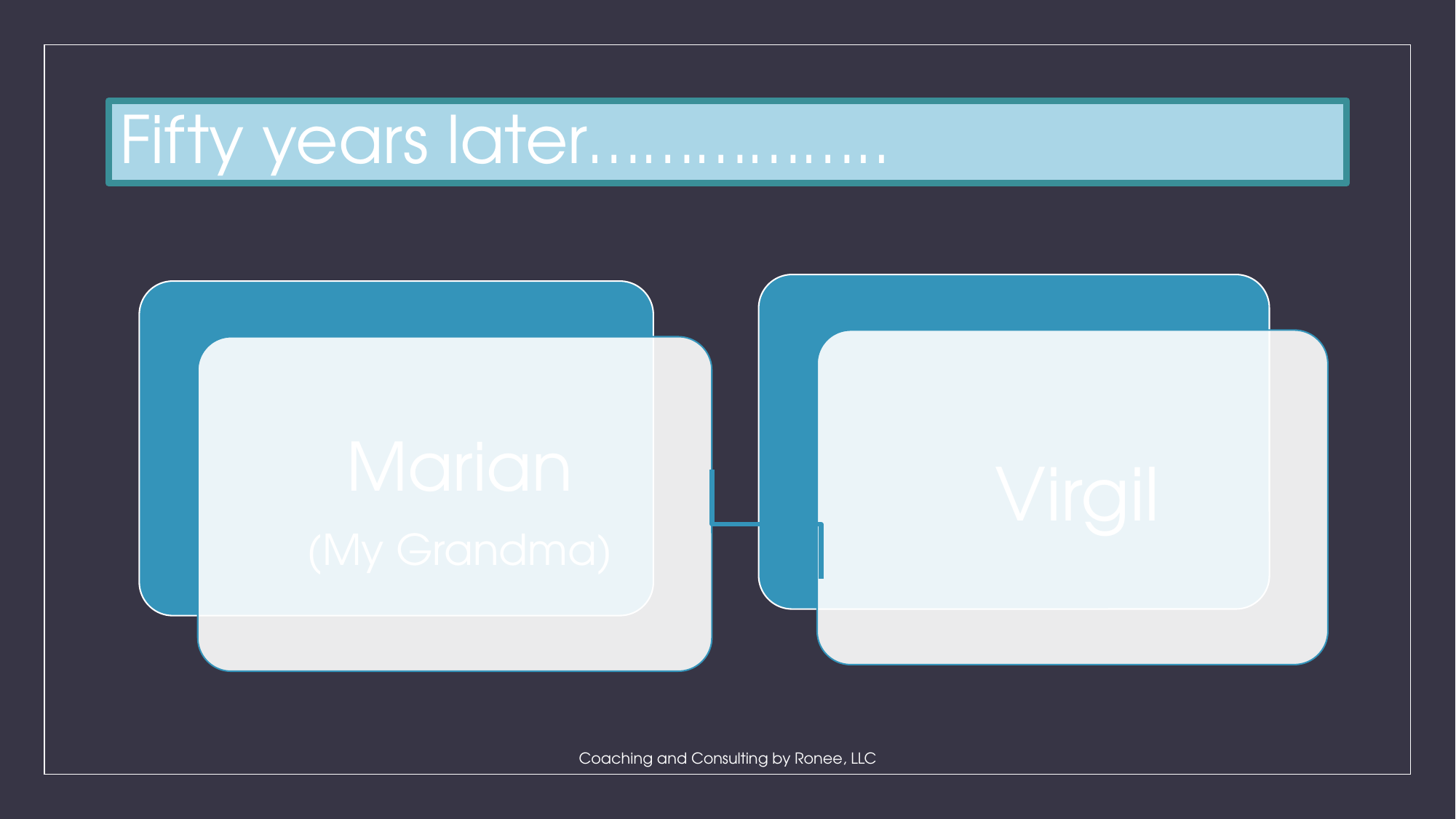

# Fifty years later……………..
Marian
(My Grandma)
Virgil
Coaching and Consulting by Ronee, LLC